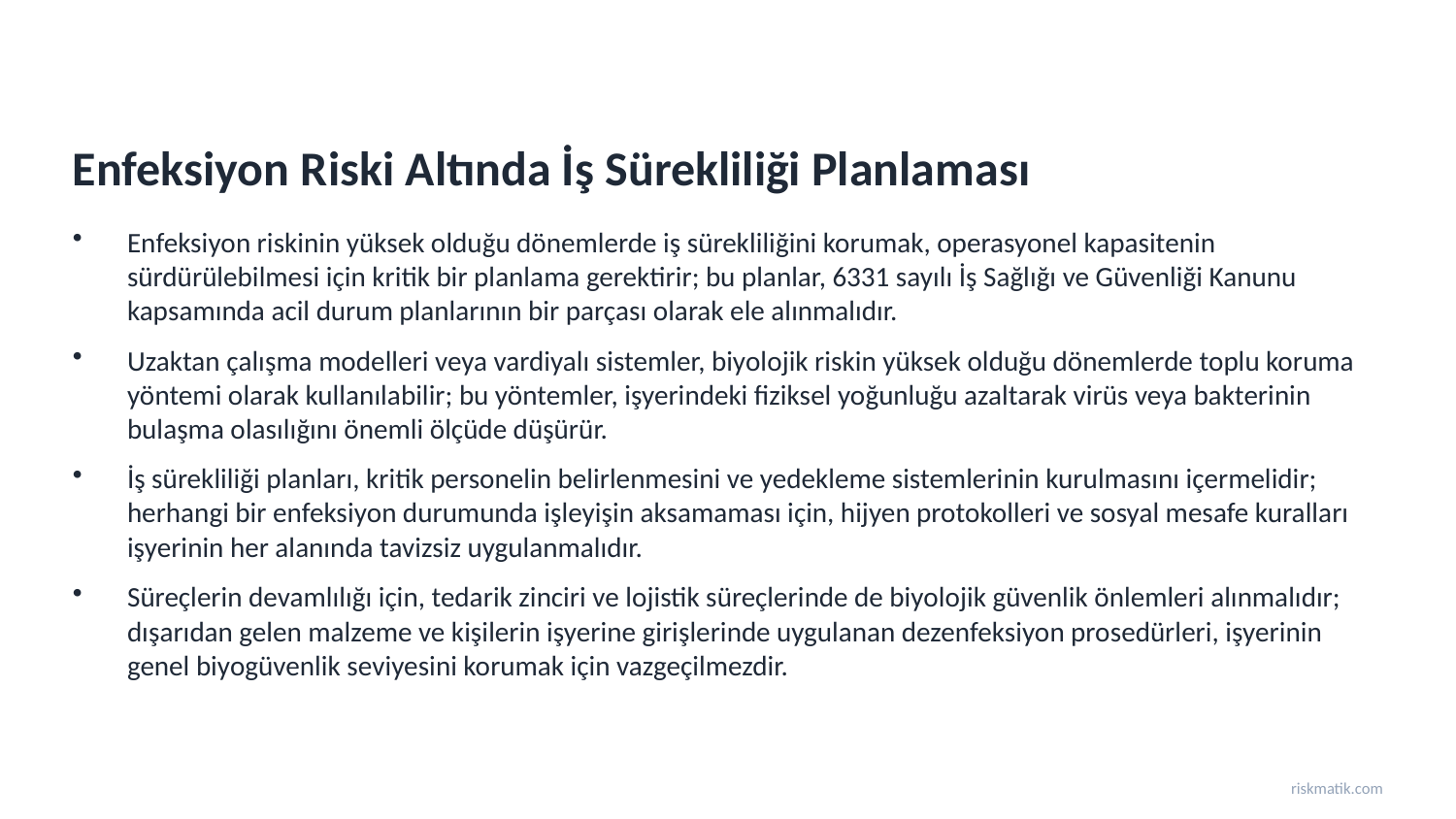

Enfeksiyon Riski Altında İş Sürekliliği Planlaması
Enfeksiyon riskinin yüksek olduğu dönemlerde iş sürekliliğini korumak, operasyonel kapasitenin sürdürülebilmesi için kritik bir planlama gerektirir; bu planlar, 6331 sayılı İş Sağlığı ve Güvenliği Kanunu kapsamında acil durum planlarının bir parçası olarak ele alınmalıdır.
Uzaktan çalışma modelleri veya vardiyalı sistemler, biyolojik riskin yüksek olduğu dönemlerde toplu koruma yöntemi olarak kullanılabilir; bu yöntemler, işyerindeki fiziksel yoğunluğu azaltarak virüs veya bakterinin bulaşma olasılığını önemli ölçüde düşürür.
İş sürekliliği planları, kritik personelin belirlenmesini ve yedekleme sistemlerinin kurulmasını içermelidir; herhangi bir enfeksiyon durumunda işleyişin aksamaması için, hijyen protokolleri ve sosyal mesafe kuralları işyerinin her alanında tavizsiz uygulanmalıdır.
Süreçlerin devamlılığı için, tedarik zinciri ve lojistik süreçlerinde de biyolojik güvenlik önlemleri alınmalıdır; dışarıdan gelen malzeme ve kişilerin işyerine girişlerinde uygulanan dezenfeksiyon prosedürleri, işyerinin genel biyogüvenlik seviyesini korumak için vazgeçilmezdir.
riskmatik.com